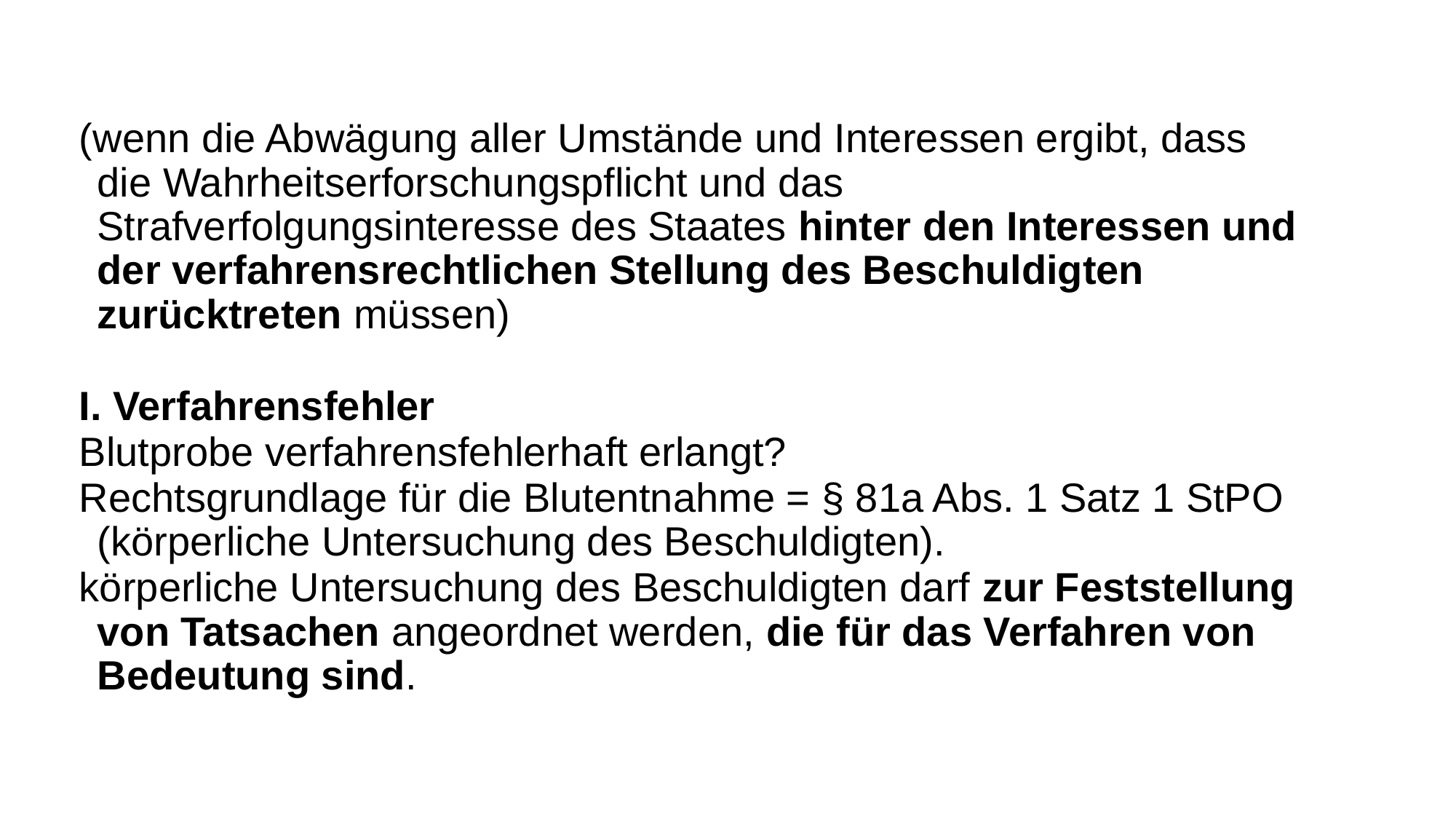

(wenn die Abwägung aller Umstände und Interessen ergibt, dass die Wahrheitserforschungspflicht und das Strafverfolgungsinteresse des Staates hinter den Interessen und der verfahrensrechtlichen Stellung des Beschuldigten zurücktreten müssen)

I. Verfahrensfehler
Blutprobe verfahrensfehlerhaft erlangt?
Rechtsgrundlage für die Blutentnahme = § 81a Abs. 1 Satz 1 StPO (körperliche Untersuchung des Beschuldigten).
körperliche Untersuchung des Beschuldigten darf zur Feststellung von Tatsachen angeordnet werden, die für das Verfahren von Bedeutung sind.